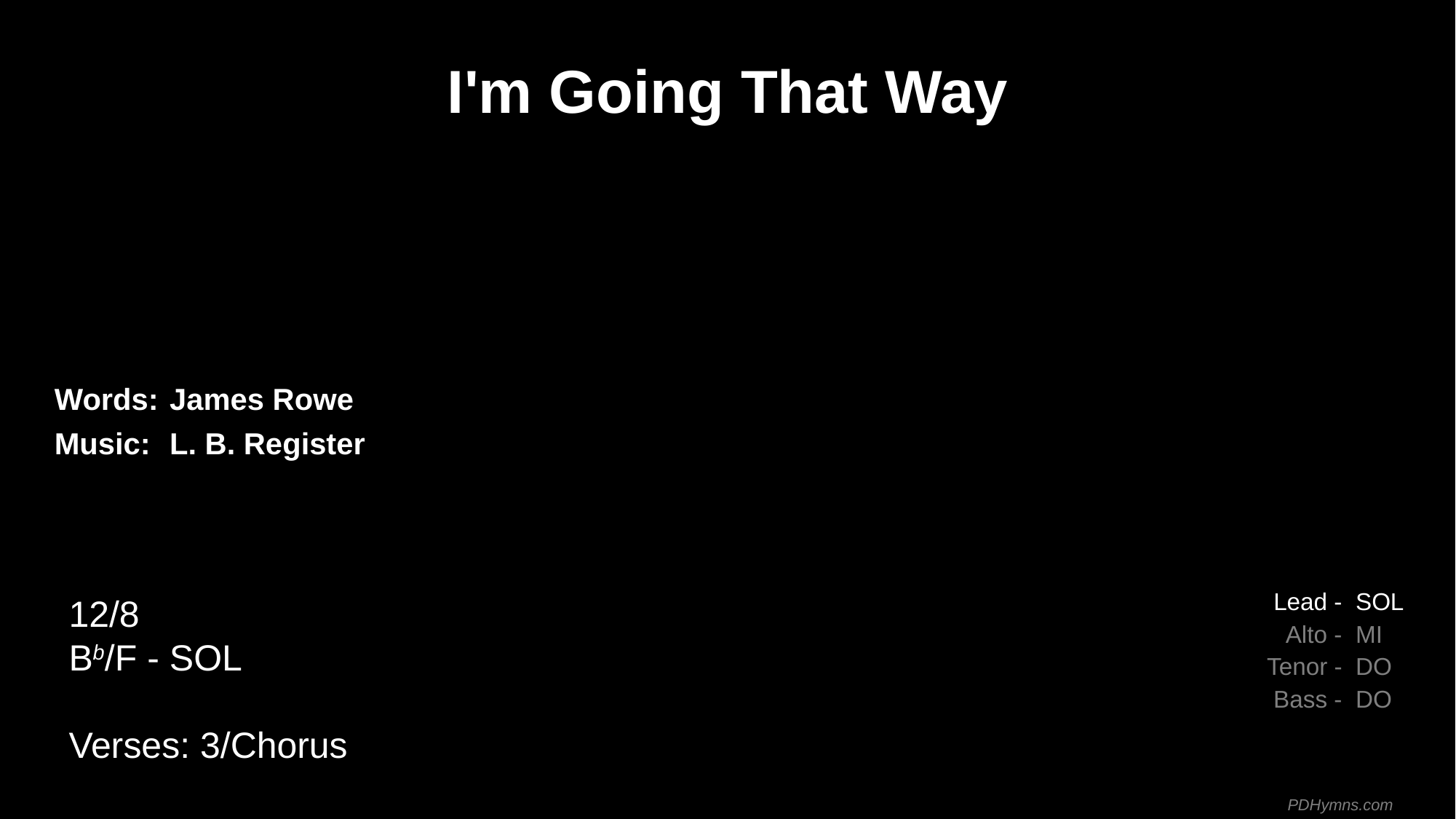

I'm Going That Way

| Words: | James Rowe |
| --- | --- |
| Music: | L. B. Register |
|  |  |
|  |  |
12/8
Bb/F - SOL

Verses: 3/Chorus
| Lead - | SOL |
| --- | --- |
| Alto - | MI |
| Tenor - | DO |
| Bass - | DO |
PDHymns.com